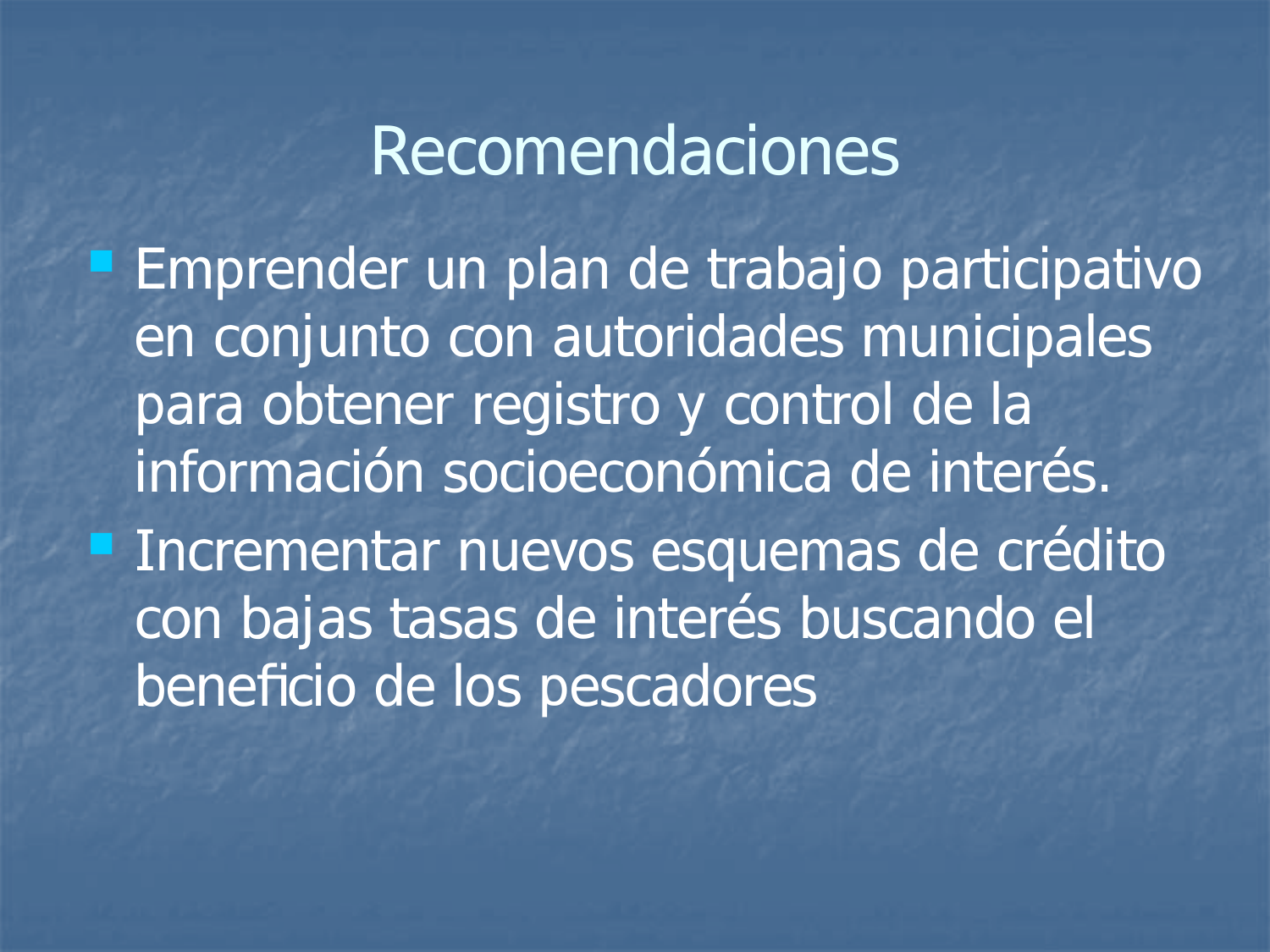

# Recomendaciones
Emprender un plan de trabajo participativo en conjunto con autoridades municipales para obtener registro y control de la información socioeconómica de interés.
Incrementar nuevos esquemas de crédito con bajas tasas de interés buscando el beneficio de los pescadores